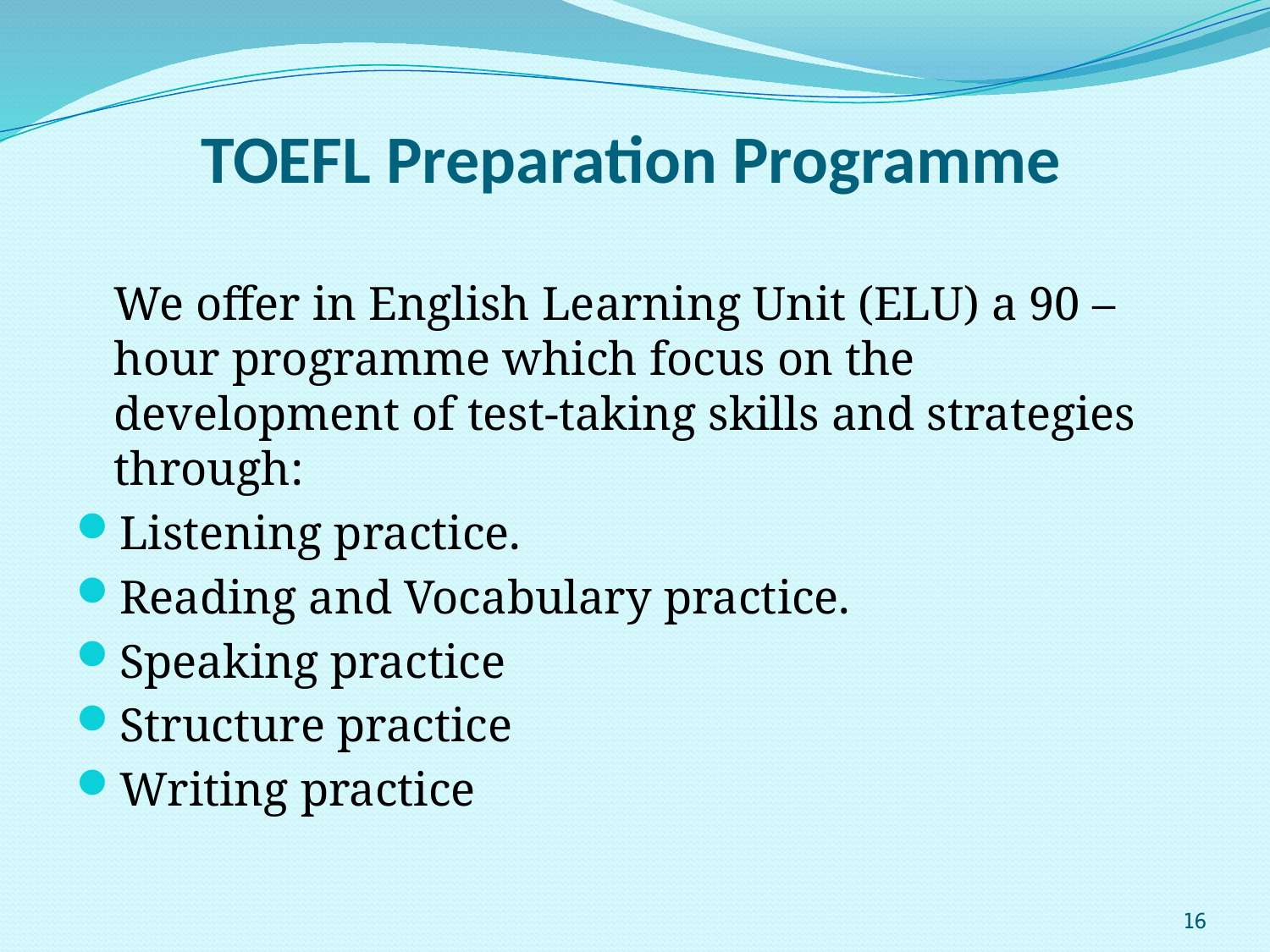

# TOEFL Preparation Programme
	We offer in English Learning Unit (ELU) a 90 –hour programme which focus on the development of test-taking skills and strategies through:
Listening practice.
Reading and Vocabulary practice.
Speaking practice
Structure practice
Writing practice
16